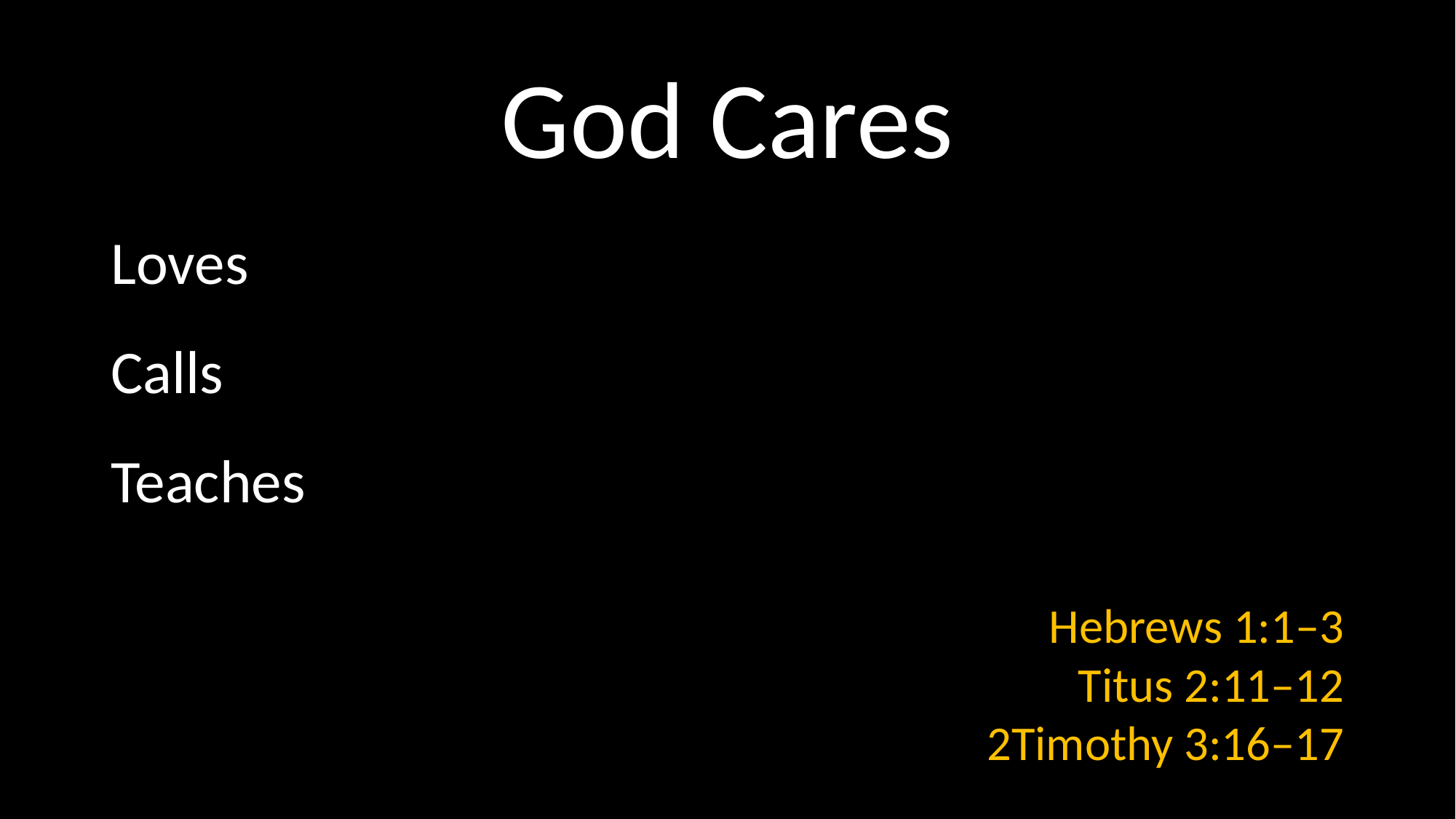

# God Cares
Loves
Calls
Teaches
Hebrews 1:1–3
Titus 2:11–12
2Timothy 3:16–17